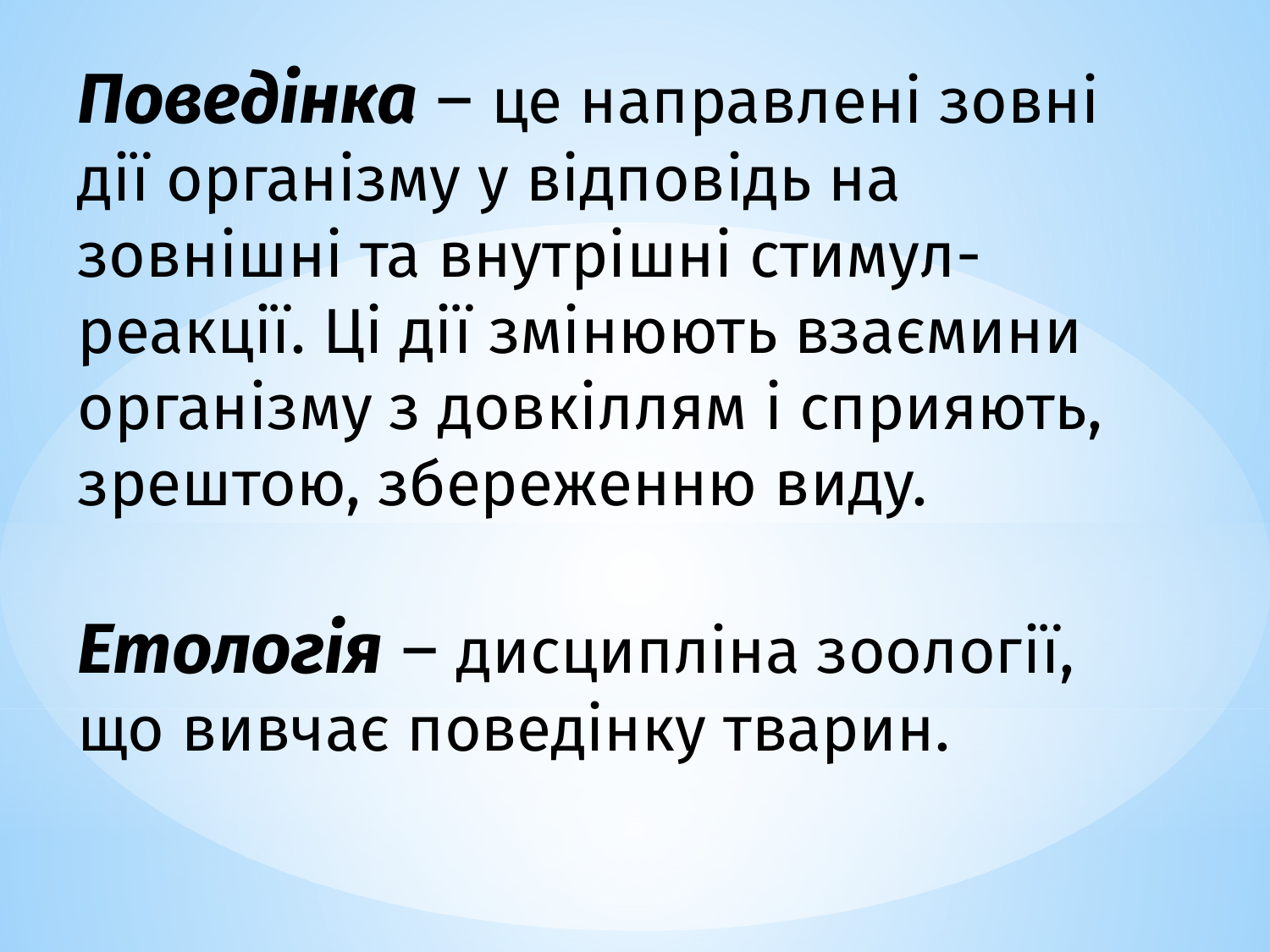

# Поведінка – це направлені зовні дії організму у відповідь на зовнішні та внутрішні стимул-реакції. Ці дії змінюють взаємини організму з довкіллям і сприяють, зрештою, збереженню виду. Етологія – дисципліна зоології, що вивчає поведінку тварин.